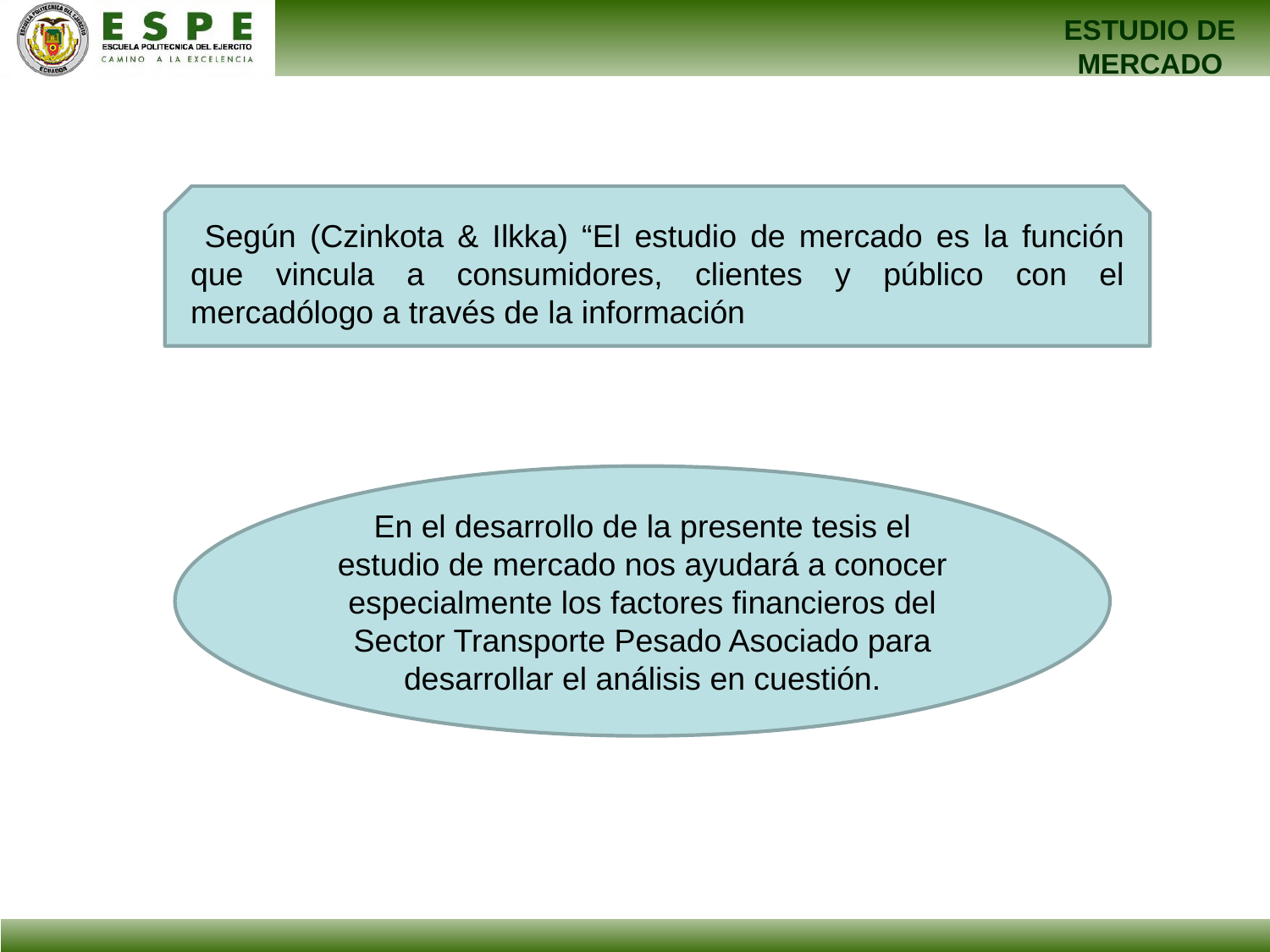

ESTUDIO DE MERCADO
 Según (Czinkota & Ilkka) “El estudio de mercado es la función que vincula a consumidores, clientes y público con el mercadólogo a través de la información
En el desarrollo de la presente tesis el estudio de mercado nos ayudará a conocer especialmente los factores financieros del Sector Transporte Pesado Asociado para desarrollar el análisis en cuestión.